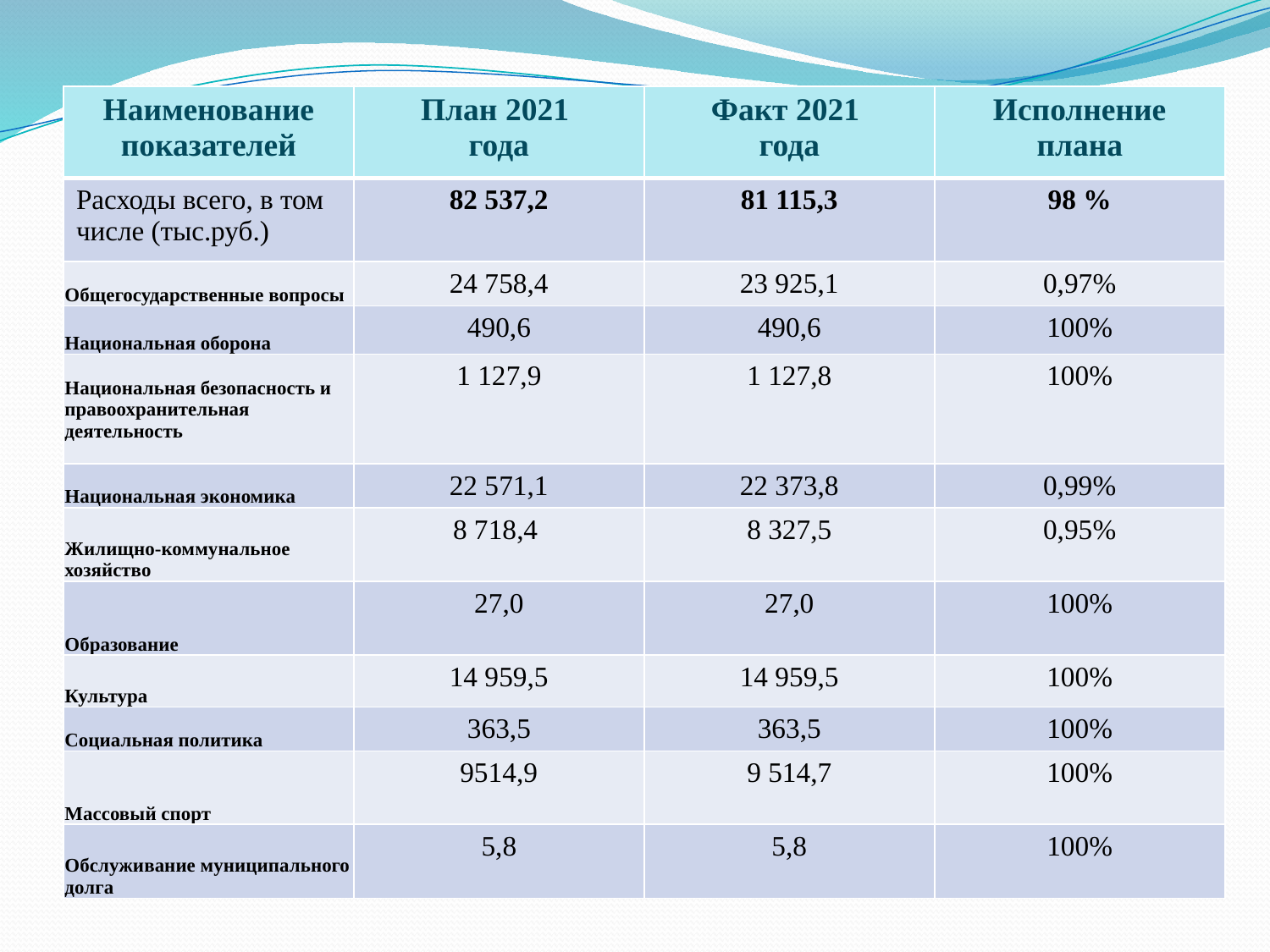

| Наименование показателей | План 2021 года | Факт 2021 года | Исполнение плана |
| --- | --- | --- | --- |
| Расходы всего, в том числе (тыс.руб.) | 82 537,2 | 81 115,3 | 98 % |
| Общегосударственные вопросы | 24 758,4 | 23 925,1 | 0,97% |
| Национальная оборона | 490,6 | 490,6 | 100% |
| Национальная безопасность и правоохранительная деятельность | 1 127,9 | 1 127,8 | 100% |
| Национальная экономика | 22 571,1 | 22 373,8 | 0,99% |
| Жилищно-коммунальное хозяйство | 8 718,4 | 8 327,5 | 0,95% |
| Образование | 27,0 | 27,0 | 100% |
| Культура | 14 959,5 | 14 959,5 | 100% |
| Социальная политика | 363,5 | 363,5 | 100% |
| Массовый спорт | 9514,9 | 9 514,7 | 100% |
| Обслуживание муниципального долга | 5,8 | 5,8 | 100% |